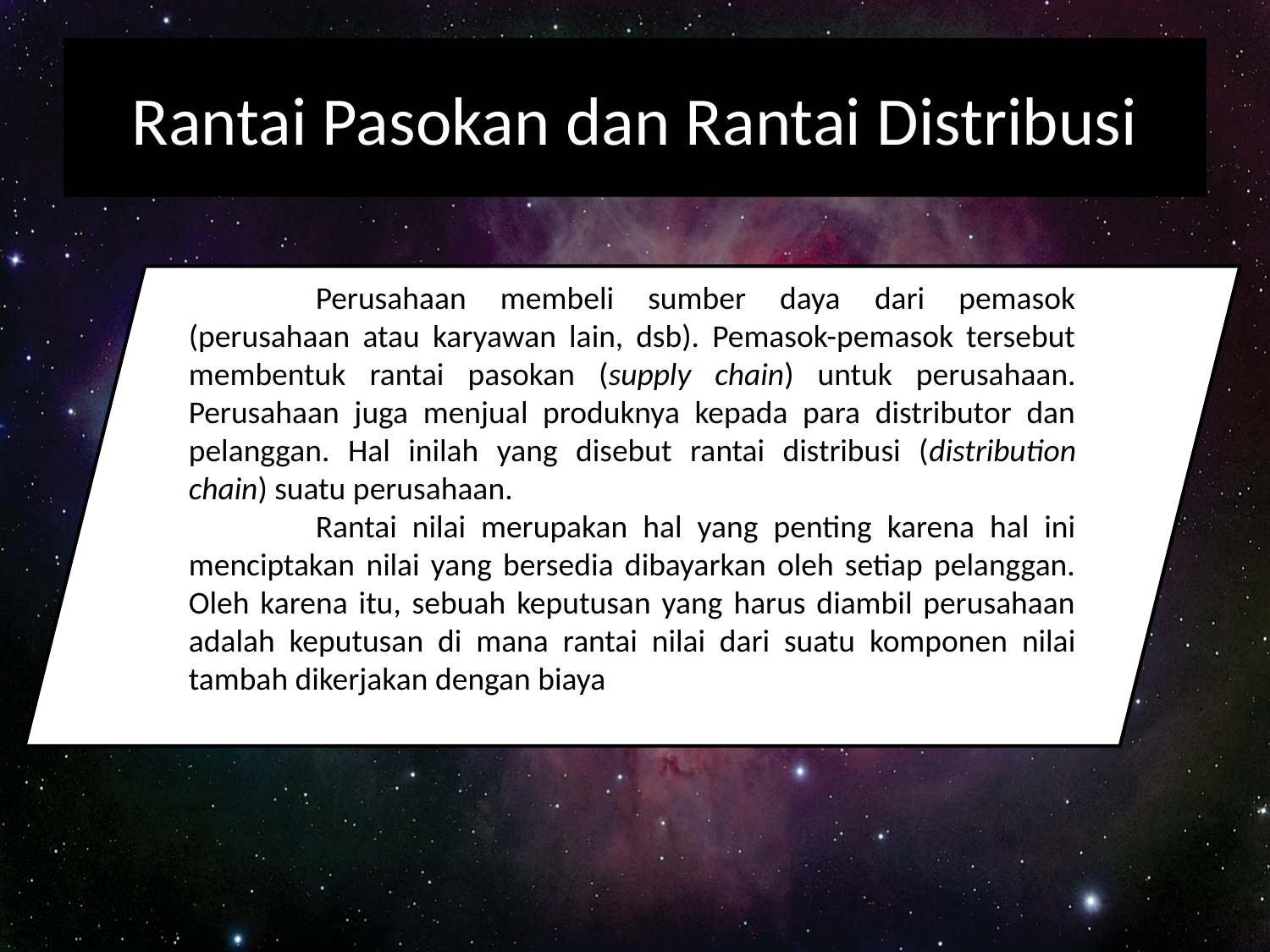

# Rantai Pasokan dan Rantai Distribusi
	Perusahaan membeli sumber daya dari pemasok (perusahaan atau karyawan lain, dsb). Pemasok-pemasok tersebut membentuk rantai pasokan (supply chain) untuk perusahaan. Perusahaan juga menjual produknya kepada para distributor dan pelanggan. Hal inilah yang disebut rantai distribusi (distribution chain) suatu perusahaan.
	Rantai nilai merupakan hal yang penting karena hal ini menciptakan nilai yang bersedia dibayarkan oleh setiap pelanggan. Oleh karena itu, sebuah keputusan yang harus diambil perusahaan adalah keputusan di mana rantai nilai dari suatu komponen nilai tambah dikerjakan dengan biaya yang paling efektif.